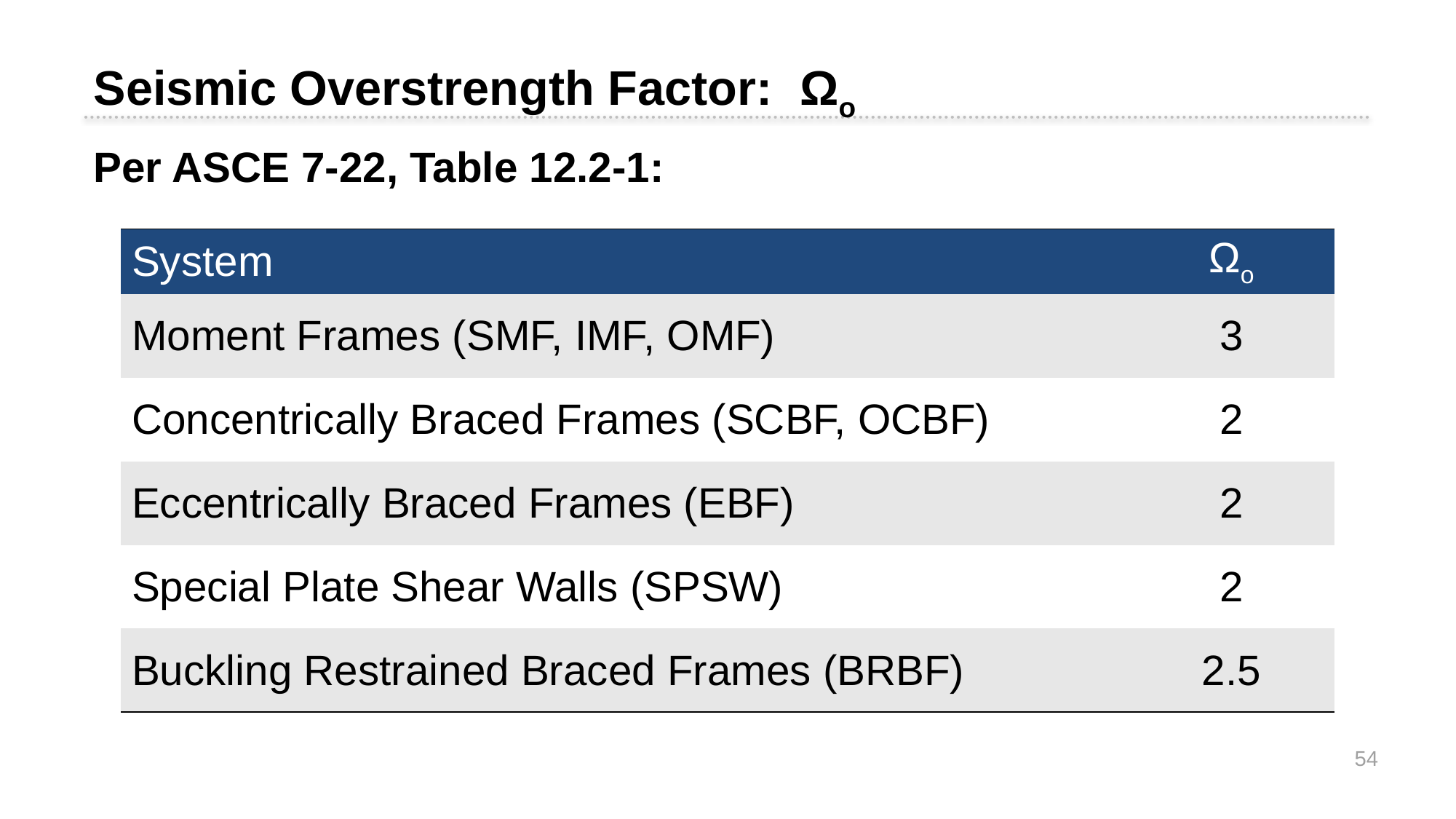

Seismic Overstrength Factor:  Ωo
Per ASCE 7-22, Table 12.2-1:
| System | Ωo |
| --- | --- |
| Moment Frames (SMF, IMF, OMF) | 3 |
| Concentrically Braced Frames (SCBF, OCBF) | 2 |
| Eccentrically Braced Frames (EBF) | 2 |
| Special Plate Shear Walls (SPSW) | 2 |
| Buckling Restrained Braced Frames (BRBF) | 2.5 |
54